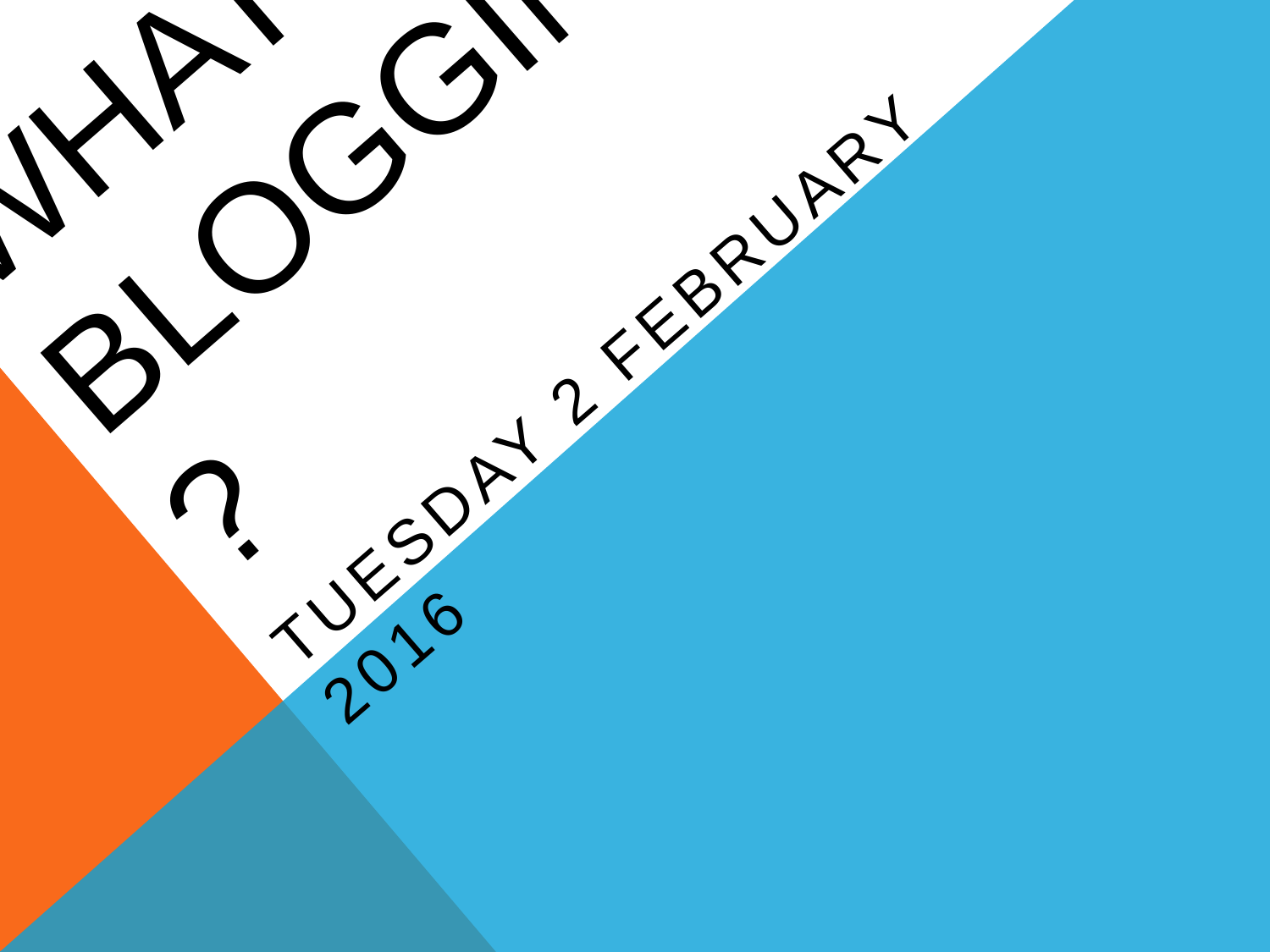

# What is blogging?
Tuesday 2 February 2016